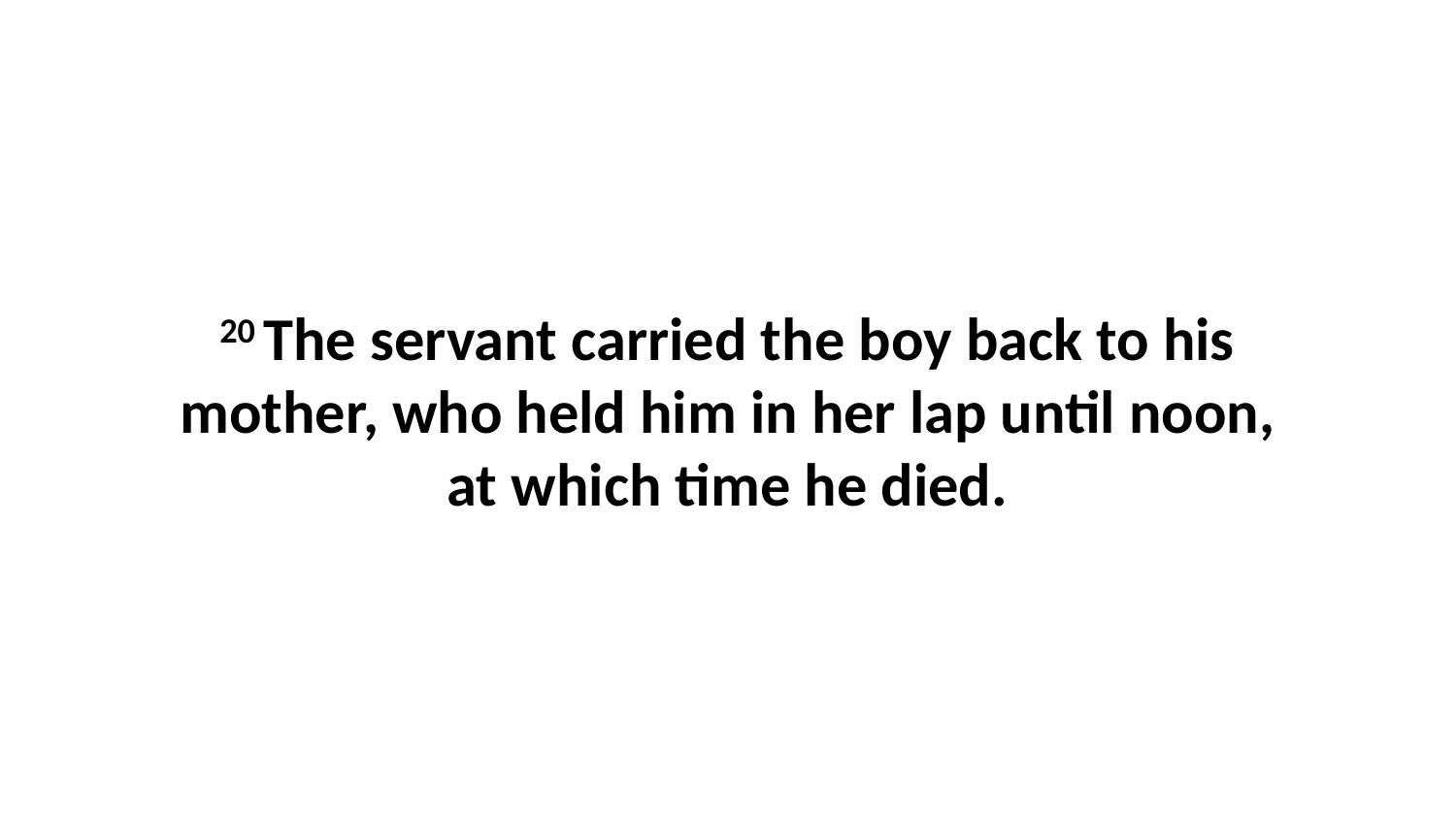

20 The servant carried the boy back to his mother, who held him in her lap until noon, at which time he died.